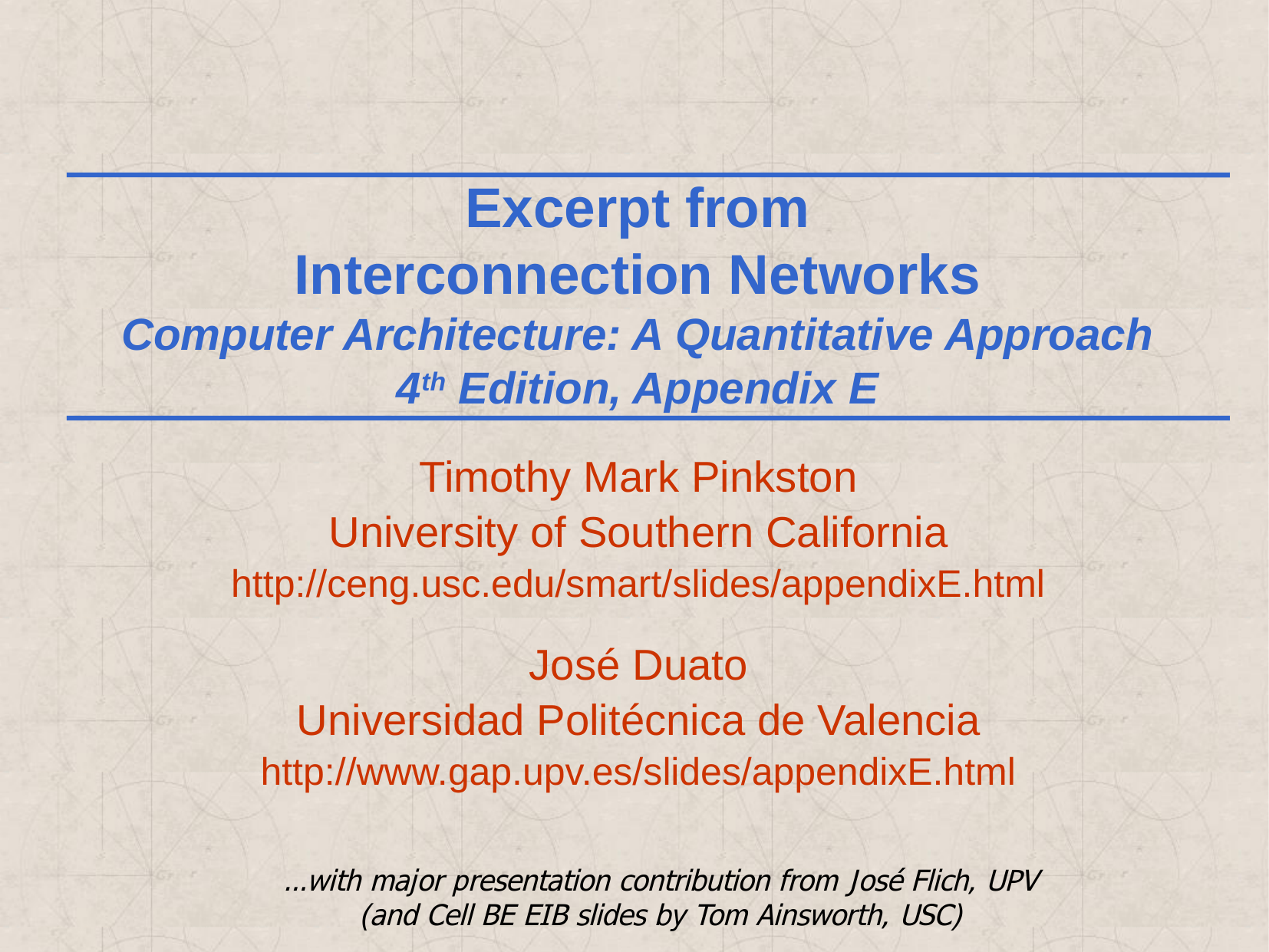

# Excerpt from Interconnection Networks Computer Architecture: A Quantitative Approach 4th Edition, Appendix E
Timothy Mark Pinkston
University of Southern California
http://ceng.usc.edu/smart/slides/appendixE.html

José Duato
Universidad Politécnica de Valencia
http://www.gap.upv.es/slides/appendixE.html
…with major presentation contribution from José Flich, UPV
(and Cell BE EIB slides by Tom Ainsworth, USC)